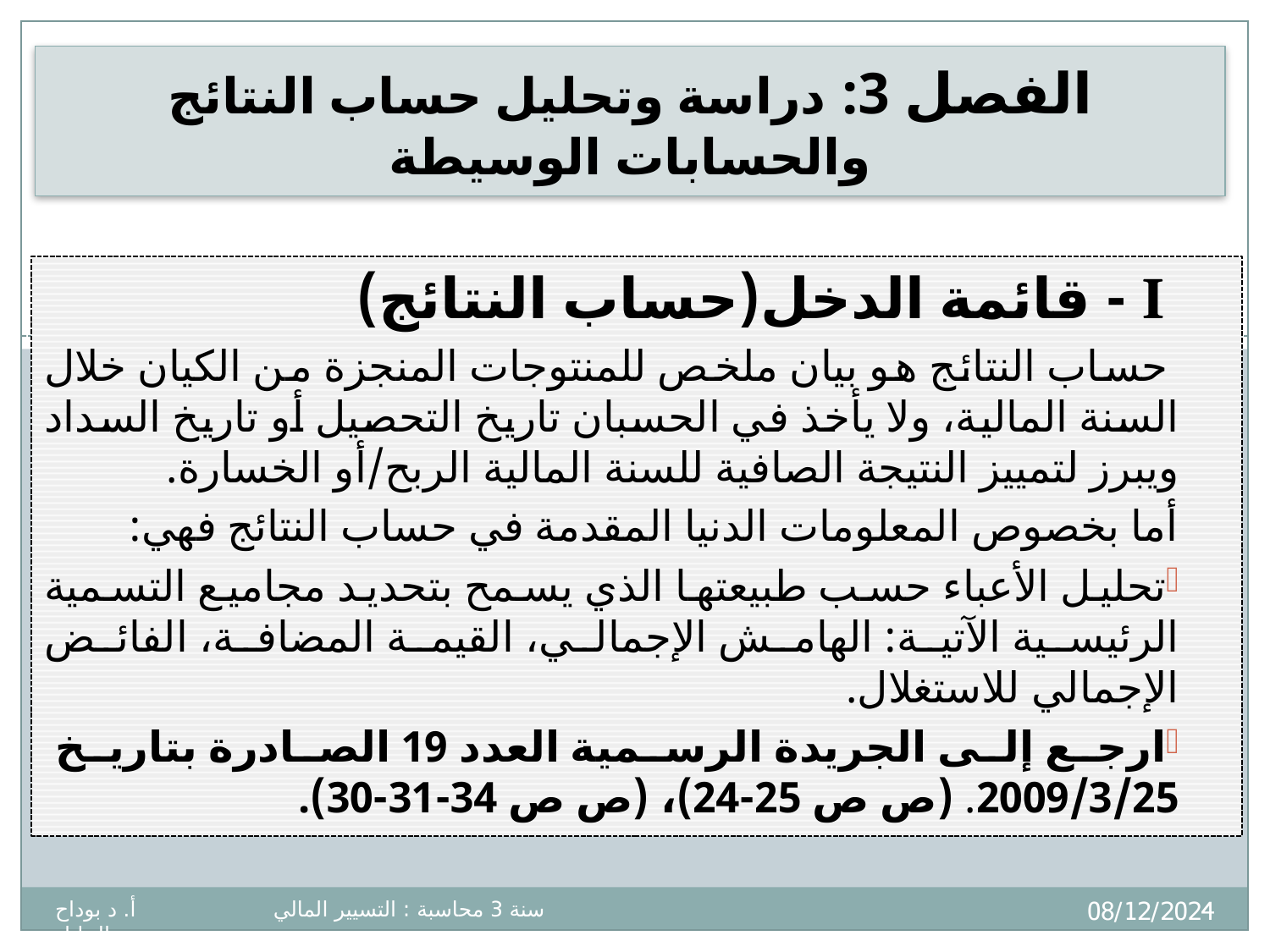

# الفصل 3: دراسة وتحليل حساب النتائج والحسابات الوسيطة
I - قائمة الدخل(حساب النتائج)
 حساب النتائج هو بيان ملخص للمنتوجات المنجزة من الكيان خلال السنة المالية، ولا يأخذ في الحسبان تاريخ التحصيل أو تاريخ السداد ويبرز لتمييز النتيجة الصافية للسنة المالية الربح/أو الخسارة.
أما بخصوص المعلومات الدنيا المقدمة في حساب النتائج فهي:
تحليل الأعباء حسب طبيعتها الذي يسمح بتحديد مجاميع التسمية الرئيسية الآتية: الهامش الإجمالي، القيمة المضافة، الفائض الإجمالي للاستغلال.
ارجع إلى الجريدة الرسمية العدد 19 الصادرة بتاريخ  2009/3/25. (ص ص 25-24)، (ص ص 34-31-30).

5
08/12/2024
سنة 3 محاسبة : التسيير المالي                     أ. د بوداح عبدالجليل